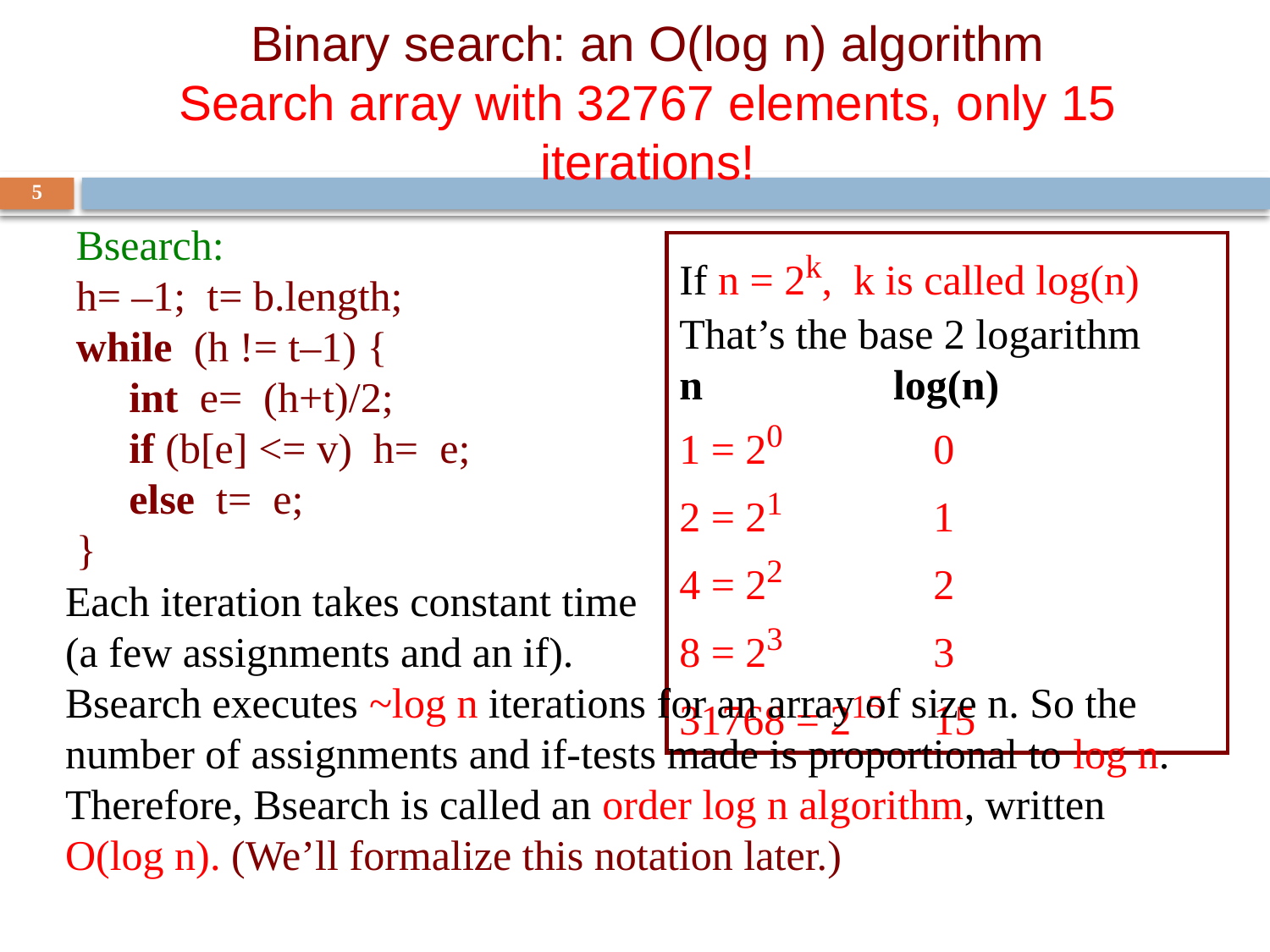

# Binary search: an O(log n) algorithm Search array with 32767 elements, only 15 iterations!
5
Bsearch:
h= –1;  t= b.length;
while  (h != t–1) {
     int  e=  (h+t)/2;
     if (b[e] <= v)  h=  e;
     else  t=  e;
}
If n = 2k,  k is called log(n)
That’s the base 2 logarithm
n                  log(n)
1 = 20      	0
2 = 21         	1
4 = 22       	2
8 = 23        	3
31768 = 215     	15
Each iteration takes constant time
(a few assignments and an if).
Bsearch executes ~log n iterations for an array of size n. So the number of assignments and if-tests made is proportional to log n.
Therefore, Bsearch is called an order log n algorithm, written O(log n). (We’ll formalize this notation later.)